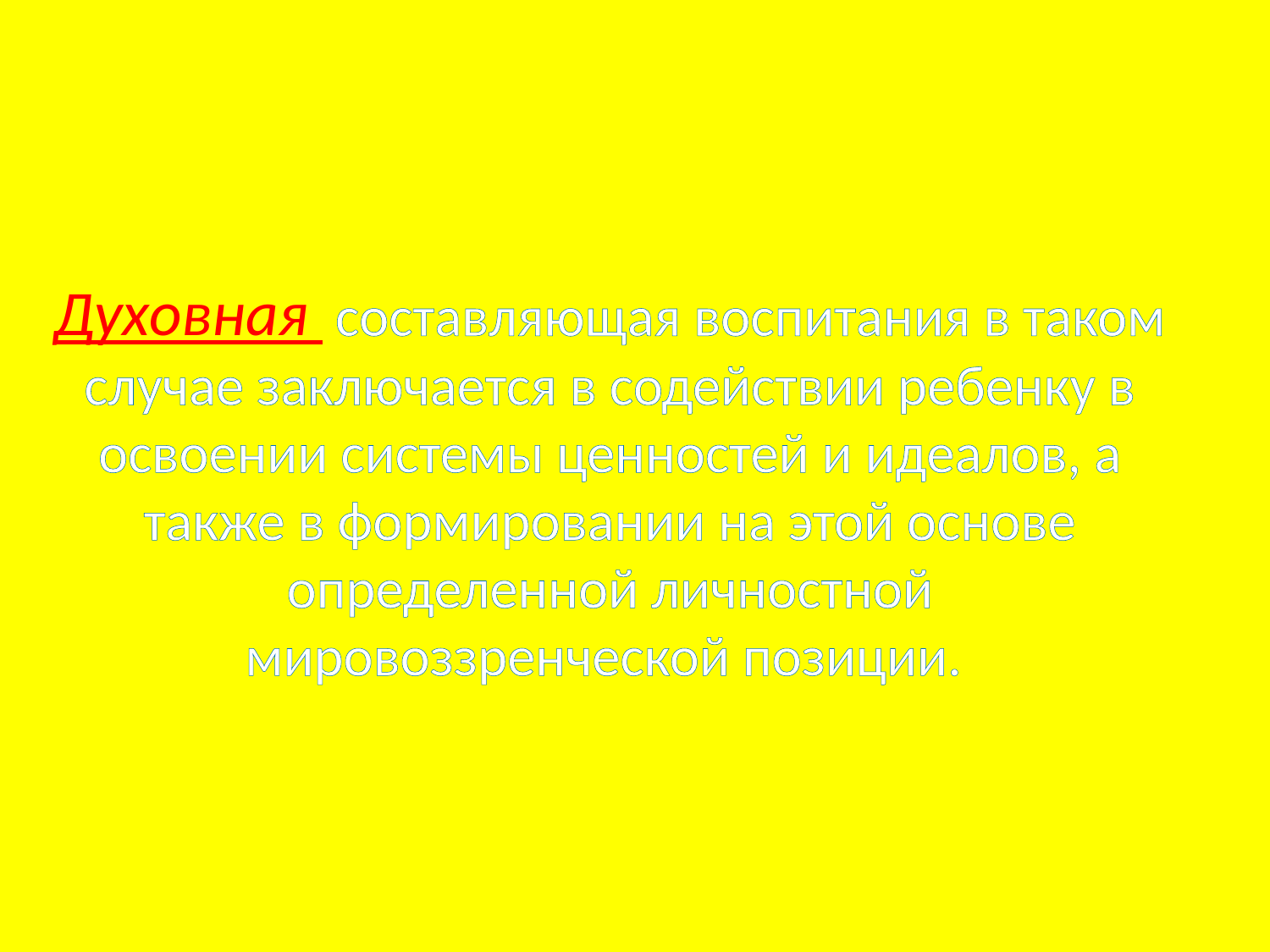

#

Духовная  составляющая воспитания в таком случае заключается в содействии ребенку в освоении системы ценностей и идеалов, а также в формировании на этой основе определенной личностной мировоззренческой позиции.